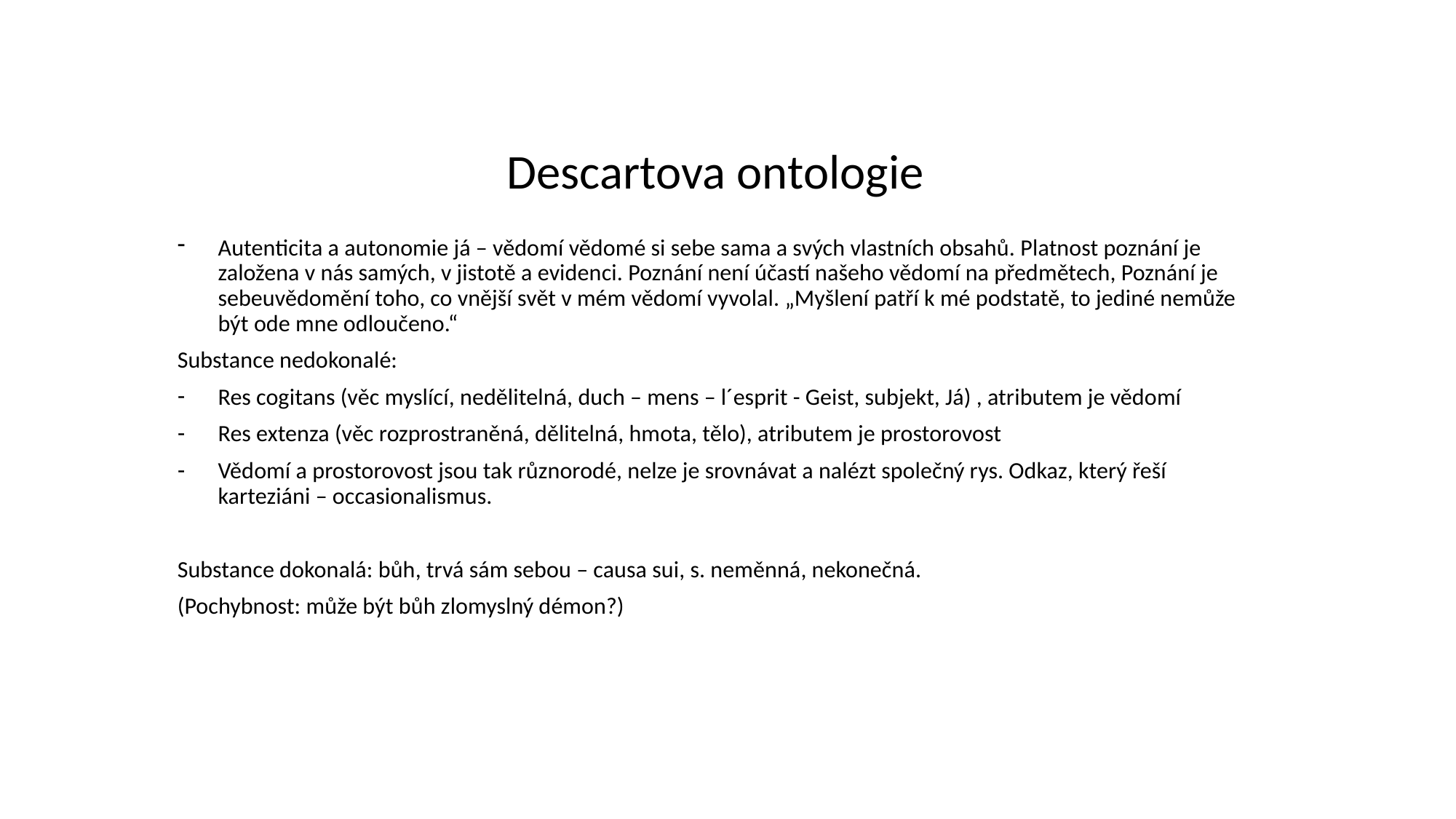

# Descartova ontologie
Autenticita a autonomie já – vědomí vědomé si sebe sama a svých vlastních obsahů. Platnost poznání je založena v nás samých, v jistotě a evidenci. Poznání není účastí našeho vědomí na předmětech, Poznání je sebeuvědomění toho, co vnější svět v mém vědomí vyvolal. „Myšlení patří k mé podstatě, to jediné nemůže být ode mne odloučeno.“
Substance nedokonalé:
Res cogitans (věc myslící, nedělitelná, duch – mens – l´esprit - Geist, subjekt, Já) , atributem je vědomí
Res extenza (věc rozprostraněná, dělitelná, hmota, tělo), atributem je prostorovost
Vědomí a prostorovost jsou tak různorodé, nelze je srovnávat a nalézt společný rys. Odkaz, který řeší karteziáni – occasionalismus.

Substance dokonalá: bůh, trvá sám sebou – causa sui, s. neměnná, nekonečná.
(Pochybnost: může být bůh zlomyslný démon?)